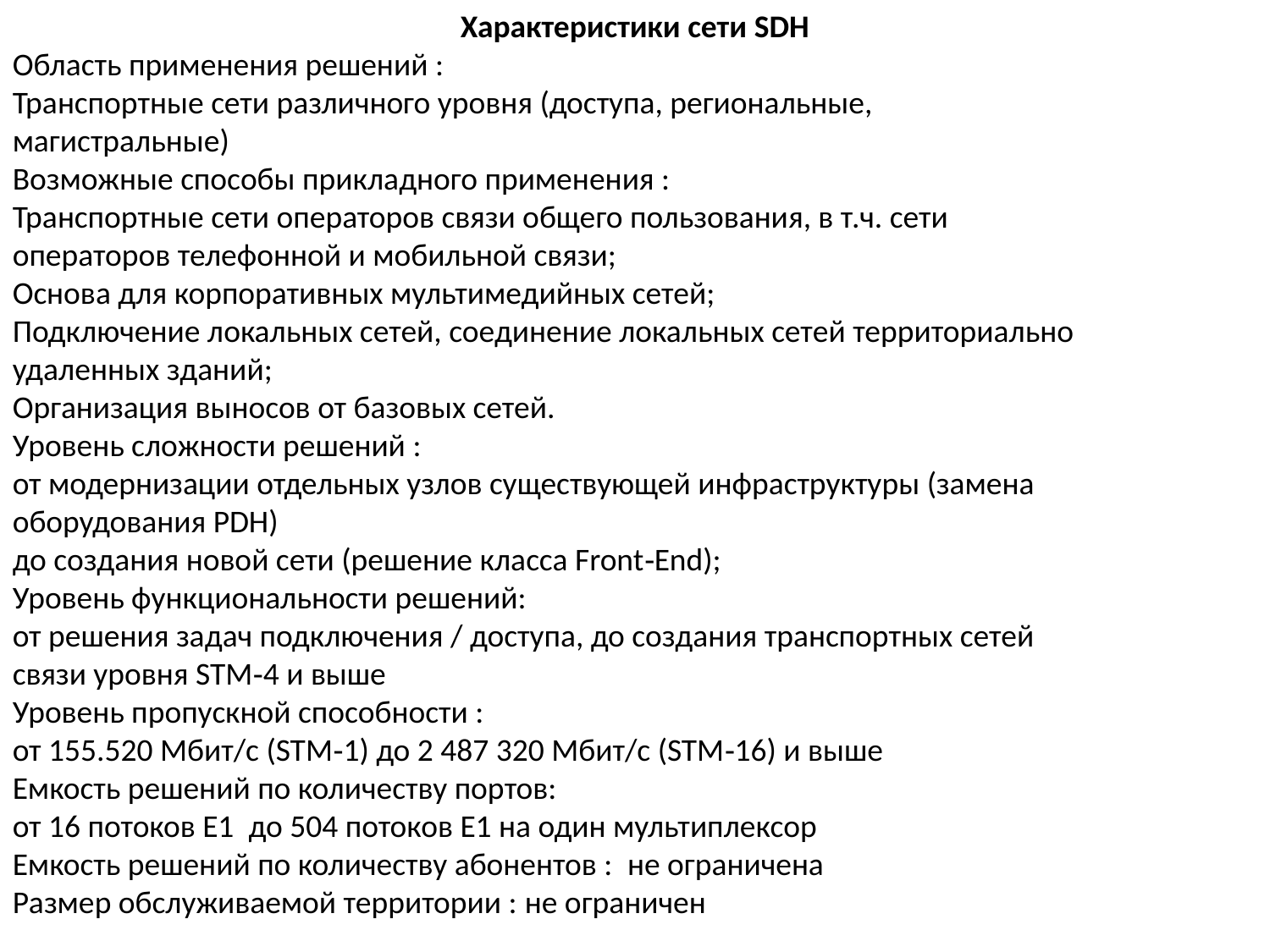

Характеристики сети SDH
Область применения решений :
Транспортные сети различного уровня (доступа, региональные,
магистральные)
Возможные способы прикладного применения :
Транспортные сети операторов связи общего пользования, в т.ч. сети
операторов телефонной и мобильной связи;
Основа для корпоративных мультимедийных сетей;
Подключение локальных сетей, соединение локальных сетей территориально
удаленных зданий;
Организация выносов от базовых сетей.
Уровень сложности решений :
от модернизации отдельных узлов существующей инфраструктуры (замена
оборудования PDH)
до создания новой сети (решение класса Front‐End);
Уровень функциональности решений:
от решения задач подключения / доступа, до создания транспортных сетей
связи уровня STM‐4 и выше
Уровень пропускной способности :
от 155.520 Мбит/с (STM‐1) до 2 487 320 Мбит/с (STM‐16) и выше
Емкость решений по количеству портов:
от 16 потоков E1  до 504 потоков E1 на один мультиплексор
Емкость решений по количеству абонентов :  не ограничена
Размер обслуживаемой территории : не ограничен